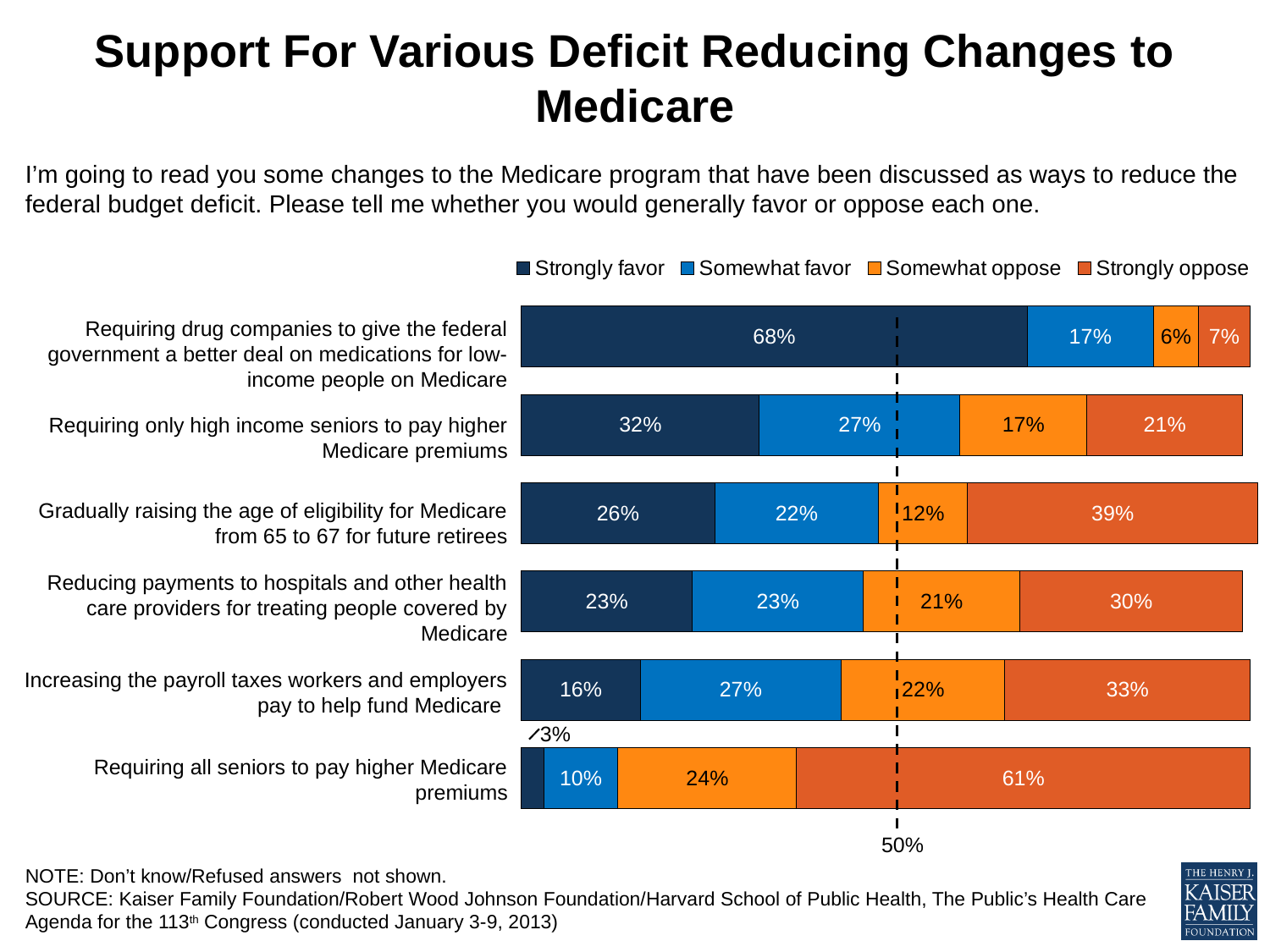

# Support For Various Deficit Reducing Changes to Medicare
I’m going to read you some changes to the Medicare program that have been discussed as ways to reduce the federal budget deficit. Please tell me whether you would generally favor or oppose each one.

### Chart

| Category | Strongly favor | Somewhat favor | Somewhat oppose | Strongly oppose |
|---|---|---|---|---|
| Requiring all seniors to pay higher Medicare premiums | 0.03 | 0.1 | 0.24 | 0.61 |
| Increasing the payroll taxes worders and employers pay to help fund Medicare | 0.16 | 0.27 | 0.22 | 0.33 |
| Reducing payments to hospitals and other health care providers for treating people covered by Medicare | 0.23 | 0.23 | 0.21 | 0.3 |
| Gradually raising the age of eligibility for Medicare from 65 to 67 for future retirees | 0.26 | 0.22 | 0.12 | 0.39 |
| Requiring only high income seniors to pay higher medicare premiums | 0.32 | 0.27 | 0.17 | 0.21 |
| Requiring drug companies to give the federal government a better deal on medicaitions for low-income people on Medicare | 0.68 | 0.17 | 0.06 | 0.07 |
Requiring drug companies to give the federal government a better deal on medications for low-income people on Medicare
Requiring only high income seniors to pay higher Medicare premiums
Gradually raising the age of eligibility for Medicare from 65 to 67 for future retirees
Reducing payments to hospitals and other health care providers for treating people covered by Medicare
Increasing the payroll taxes workers and employers pay to help fund Medicare
Requiring all seniors to pay higher Medicare premiums
50%
NOTE: Don’t know/Refused answers  not shown.
SOURCE: Kaiser Family Foundation/Robert Wood Johnson Foundation/Harvard School of Public Health, The Public’s Health Care Agenda for the 113th Congress (conducted January 3-9, 2013)